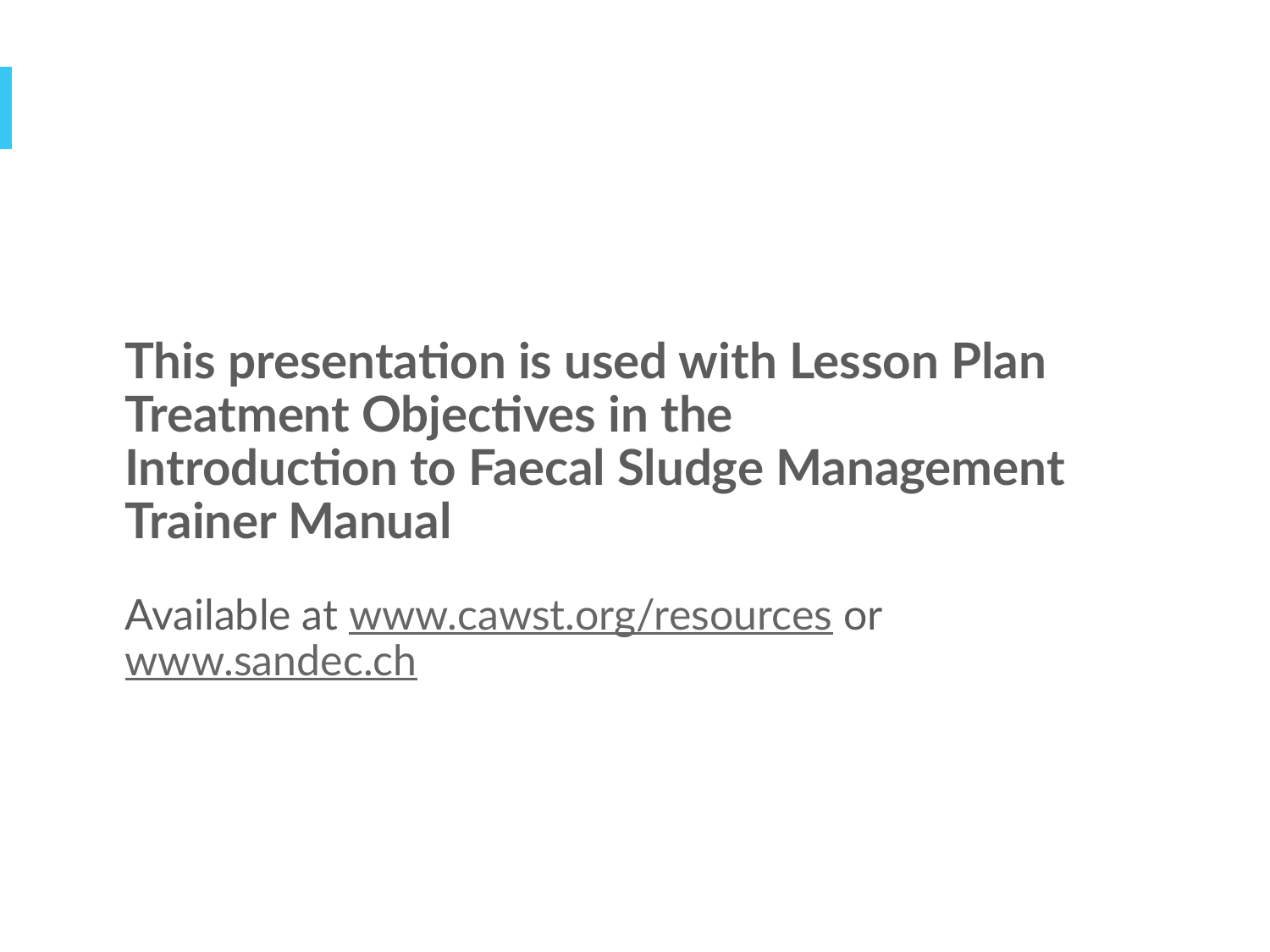

This presentation is used with Lesson Plan Treatment Objectives in the
Introduction to Faecal Sludge Management Trainer Manual
Available at www.cawst.org/resources or www.sandec.ch
2